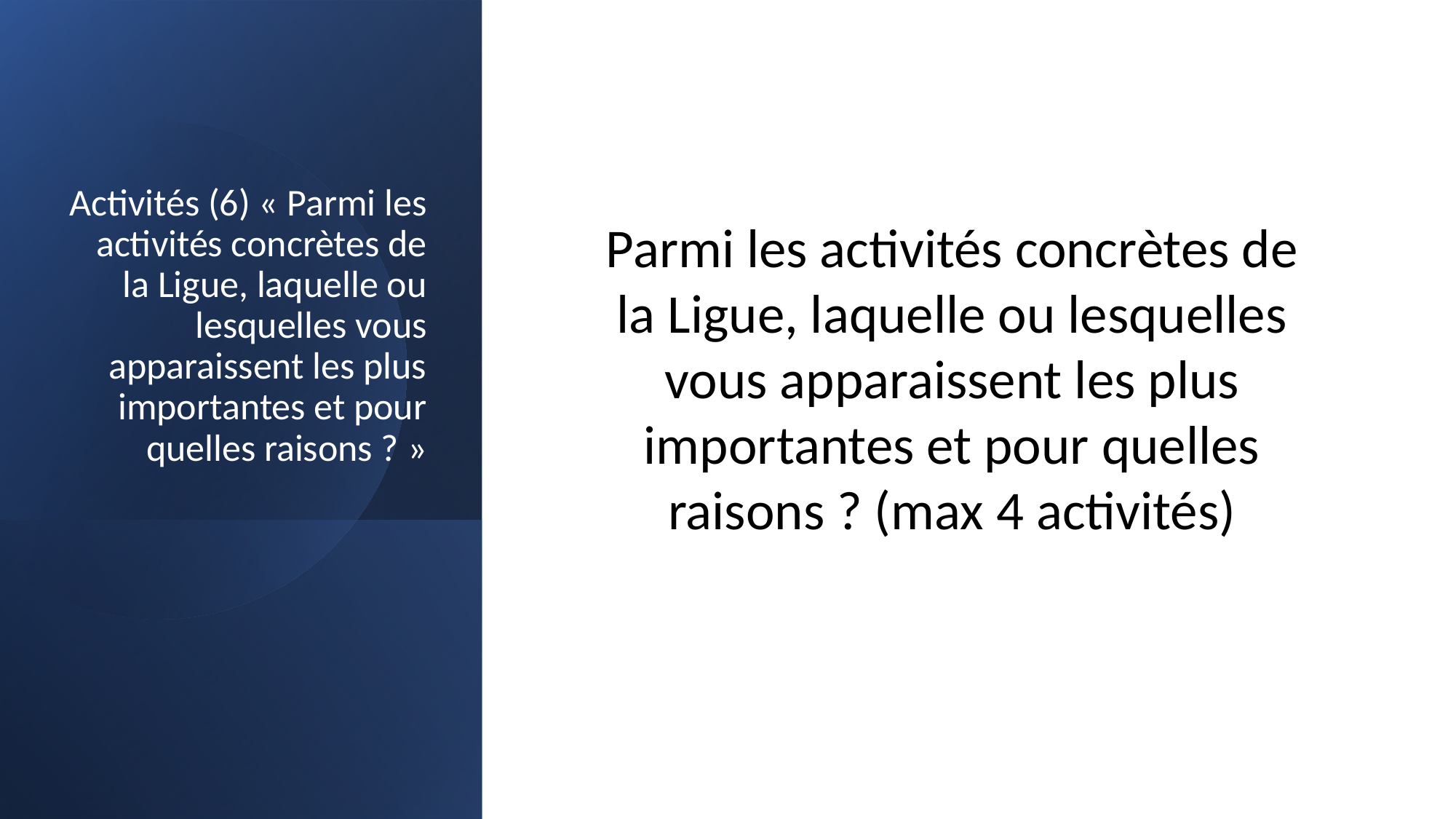

# Activités (6) « Parmi les activités concrètes de la Ligue, laquelle ou lesquelles vous apparaissent les plus importantes et pour quelles raisons ? »

Parmi les activités concrètes de la Ligue, laquelle ou lesquelles vous apparaissent les plus importantes et pour quelles raisons ? (max 4 activités)